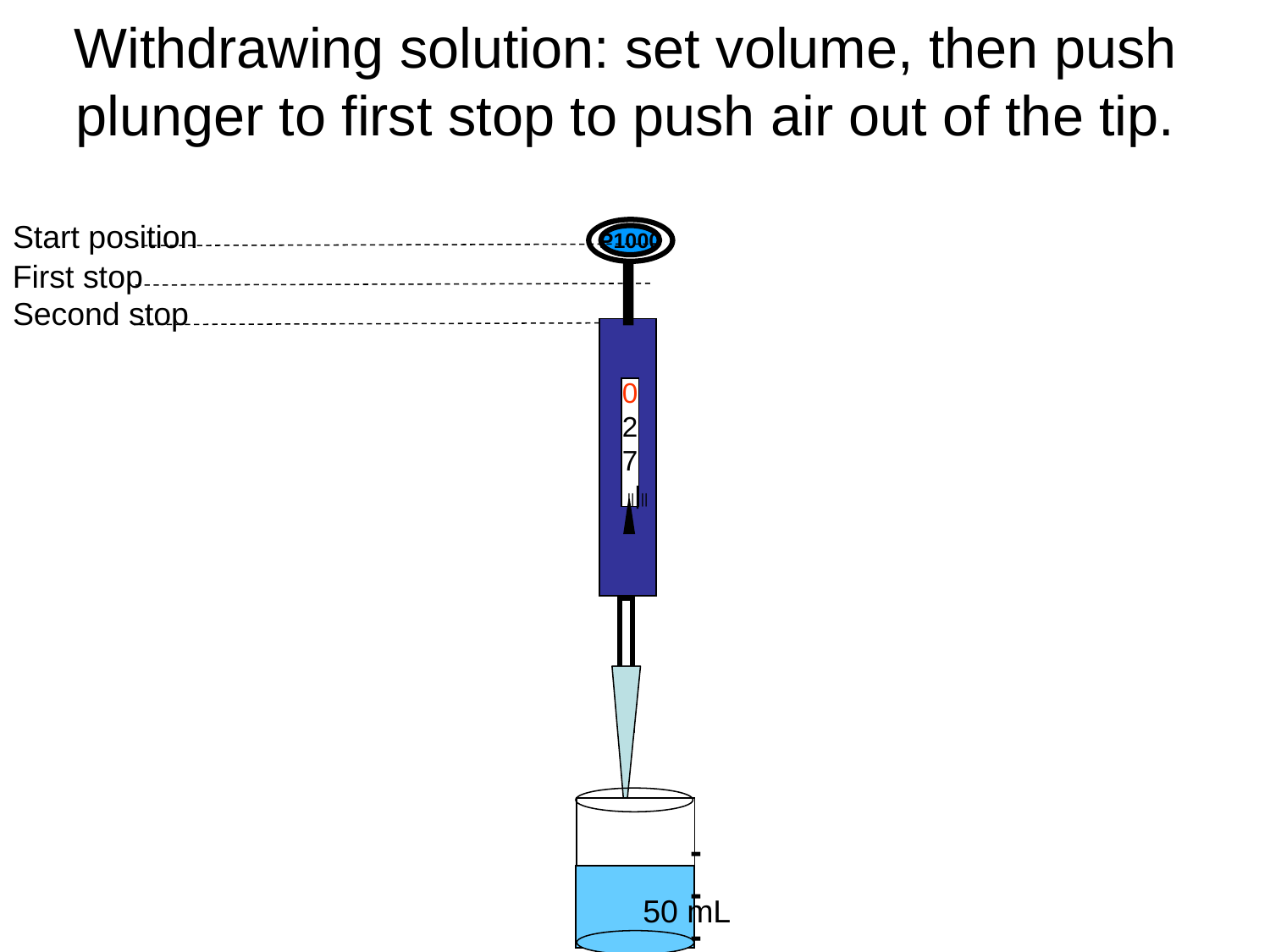

# Withdrawing solution: set volume, then push plunger to first stop to push air out of the tip.
Start position

P1000

First stop

Second stop

0
2
7

|||||

-
-
-
-
50 mL